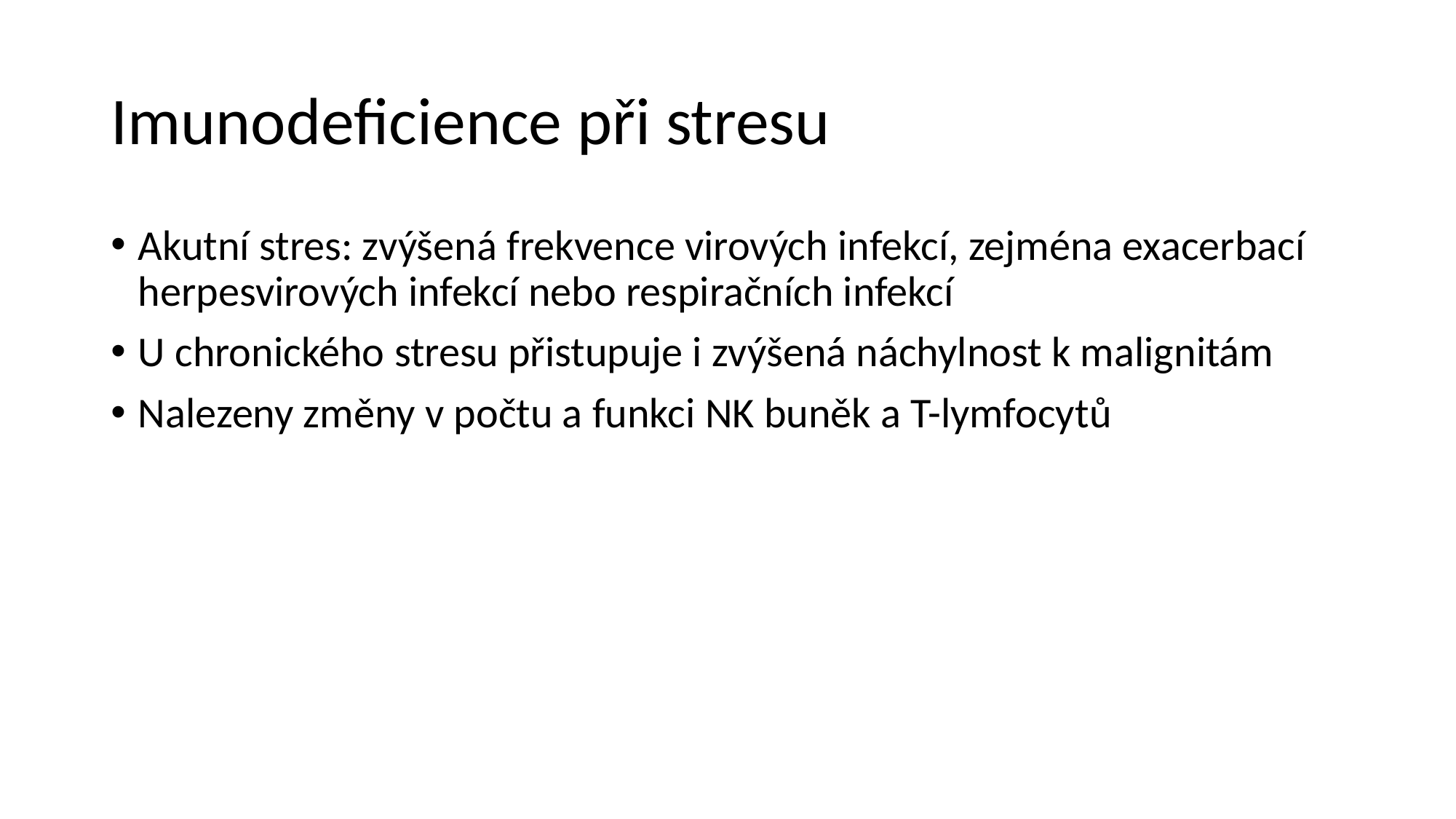

# Imunodeficience při stresu
Akutní stres: zvýšená frekvence virových infekcí, zejména exacerbací herpesvirových infekcí nebo respiračních infekcí
U chronického stresu přistupuje i zvýšená náchylnost k malignitám
Nalezeny změny v počtu a funkci NK buněk a T-lymfocytů